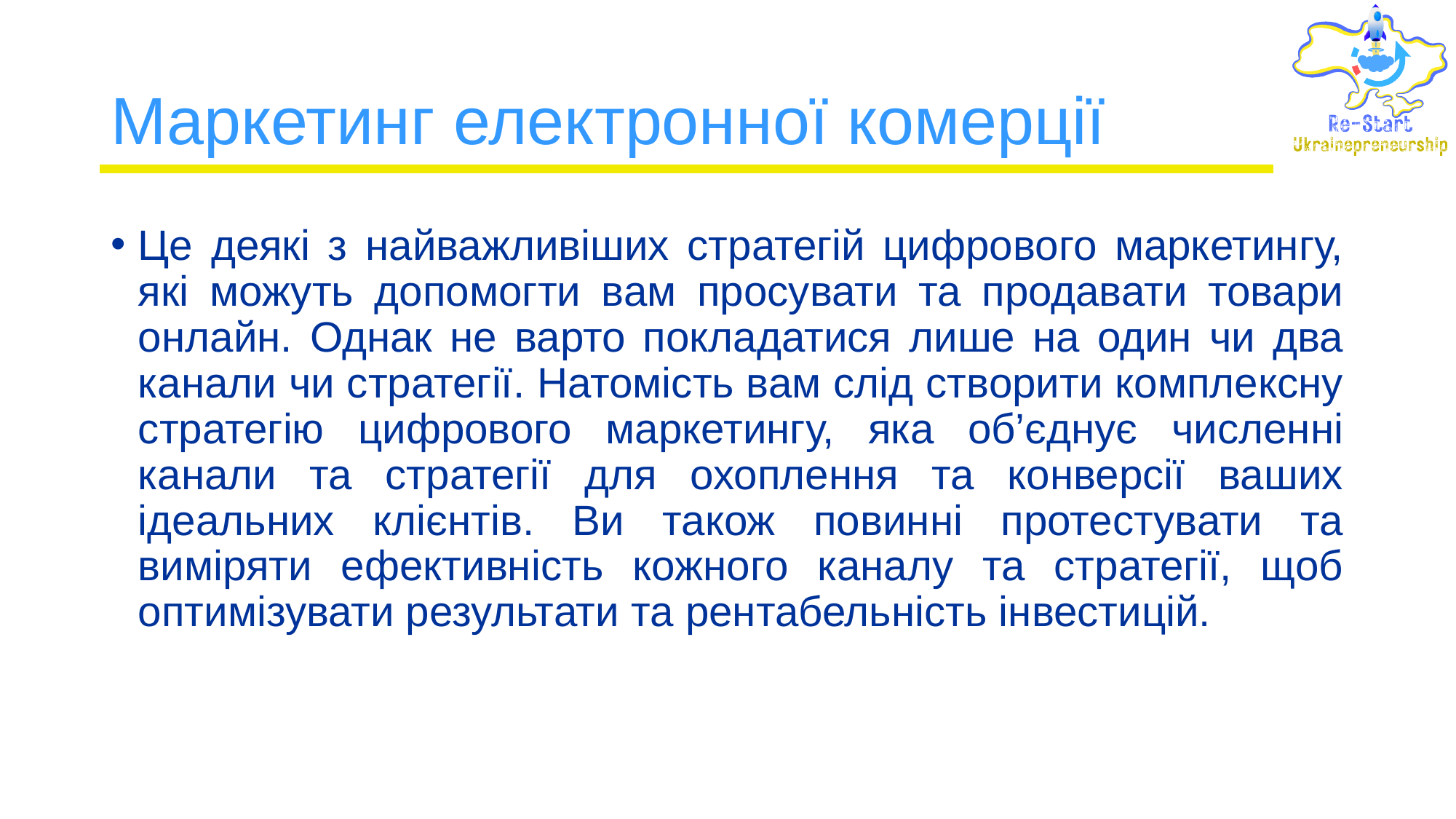

# Маркетинг електронної комерції
Це деякі з найважливіших стратегій цифрового маркетингу, які можуть допомогти вам просувати та продавати товари онлайн. Однак не варто покладатися лише на один чи два канали чи стратегії. Натомість вам слід створити комплексну стратегію цифрового маркетингу, яка об’єднує численні канали та стратегії для охоплення та конверсії ваших ідеальних клієнтів. Ви також повинні протестувати та виміряти ефективність кожного каналу та стратегії, щоб оптимізувати результати та рентабельність інвестицій.